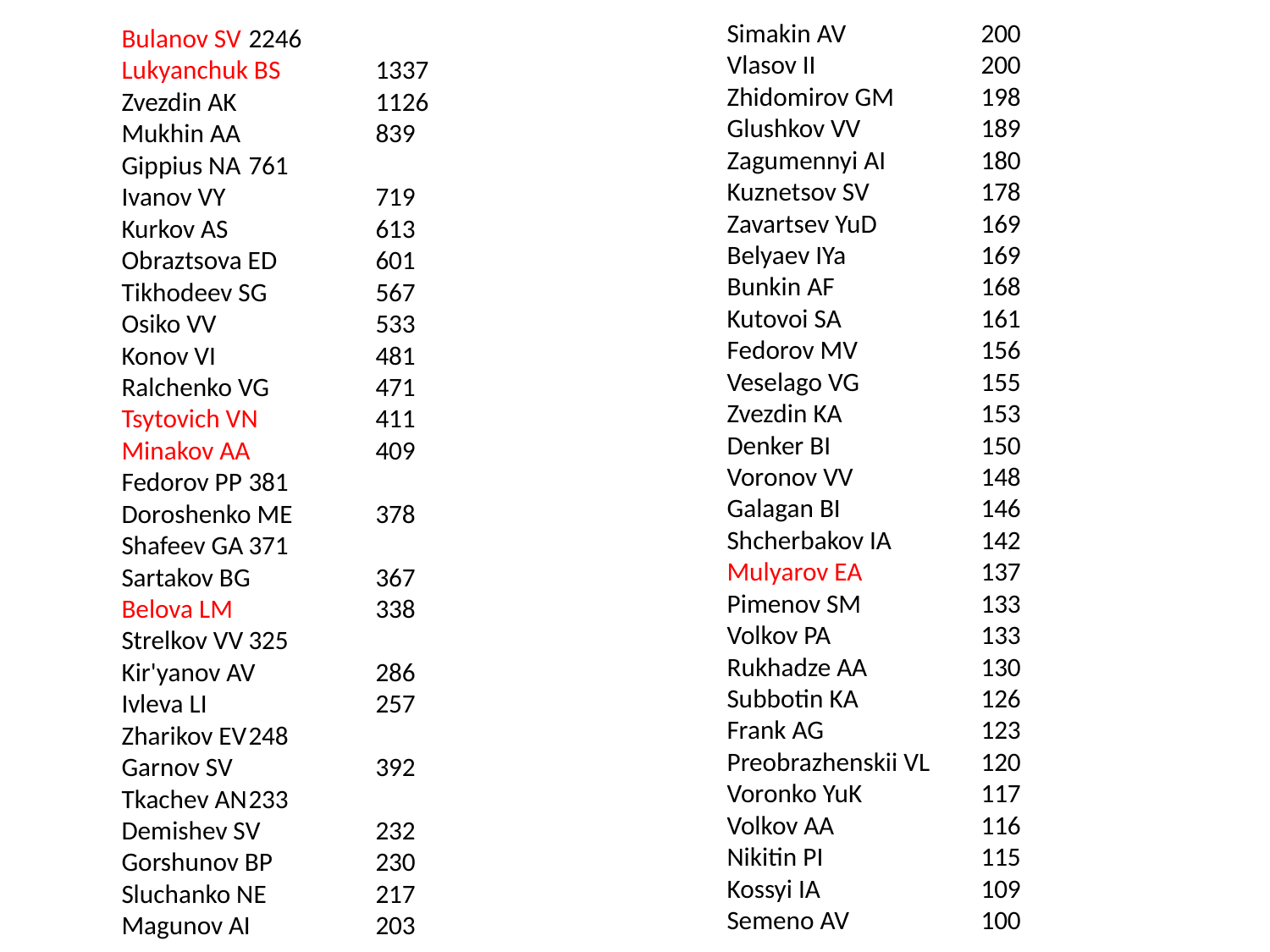

Simakin AV		200
Vlasov II		200
Zhidomirov GM	198
Glushkov VV	189
Zagumennyi AI	180
Kuznetsov SV	178
Zavartsev YuD	169
Belyaev IYa		169
Bunkin AF		168
Kutovoi SA		161
Fedorov MV	156
Veselago VG	155
Zvezdin KA		153
Denker BI		150
Voronov VV		148
Galagan BI		146
Shcherbakov IA	142
Mulyarov EA	137
Pimenov SM	133
Volkov PA		133
Rukhadze AA	130
Subbotin KA	126
Frank AG		123
Preobrazhenskii VL	120
Voronko YuK	117
Volkov AA		116
Nikitin PI		115
Kossyi IA		109
Semeno AV		100
Bulanov SV	2246
Lukyanchuk BS	1337
Zvezdin AK		1126
Mukhin AA		839
Gippius NA	761
Ivanov VY		719
Kurkov AS		613
Obraztsova ED	601
Tikhodeev SG	567
Osiko VV		533
Konov VI		481
Ralchenko VG	471
Tsytovich VN	411
Minakov AA	409
Fedorov PP	381
Doroshenko ME	378
Shafeev GA	371
Sartakov BG	367
Belova LM		338
Strelkov VV	325
Kir'yanov AV	286
Ivleva LI		257
Zharikov EV	248
Garnov SV		392
Tkachev AN	233
Demishev SV	232
Gorshunov BP	230
Sluchanko NE	217
Magunov AI	203